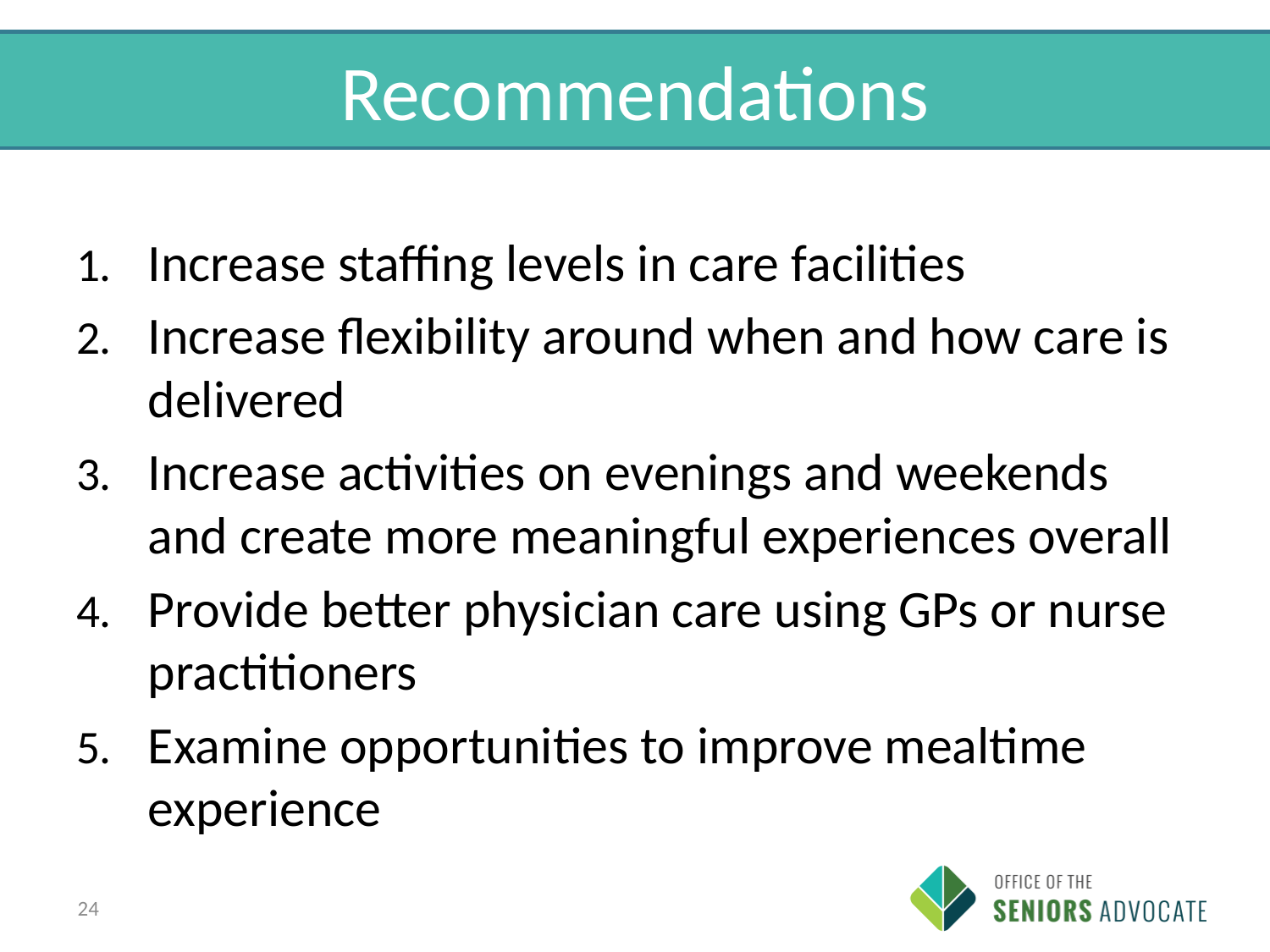

# Recommendations
Increase staffing levels in care facilities
Increase flexibility around when and how care is delivered
Increase activities on evenings and weekends and create more meaningful experiences overall
Provide better physician care using GPs or nurse practitioners
Examine opportunities to improve mealtime experience

24